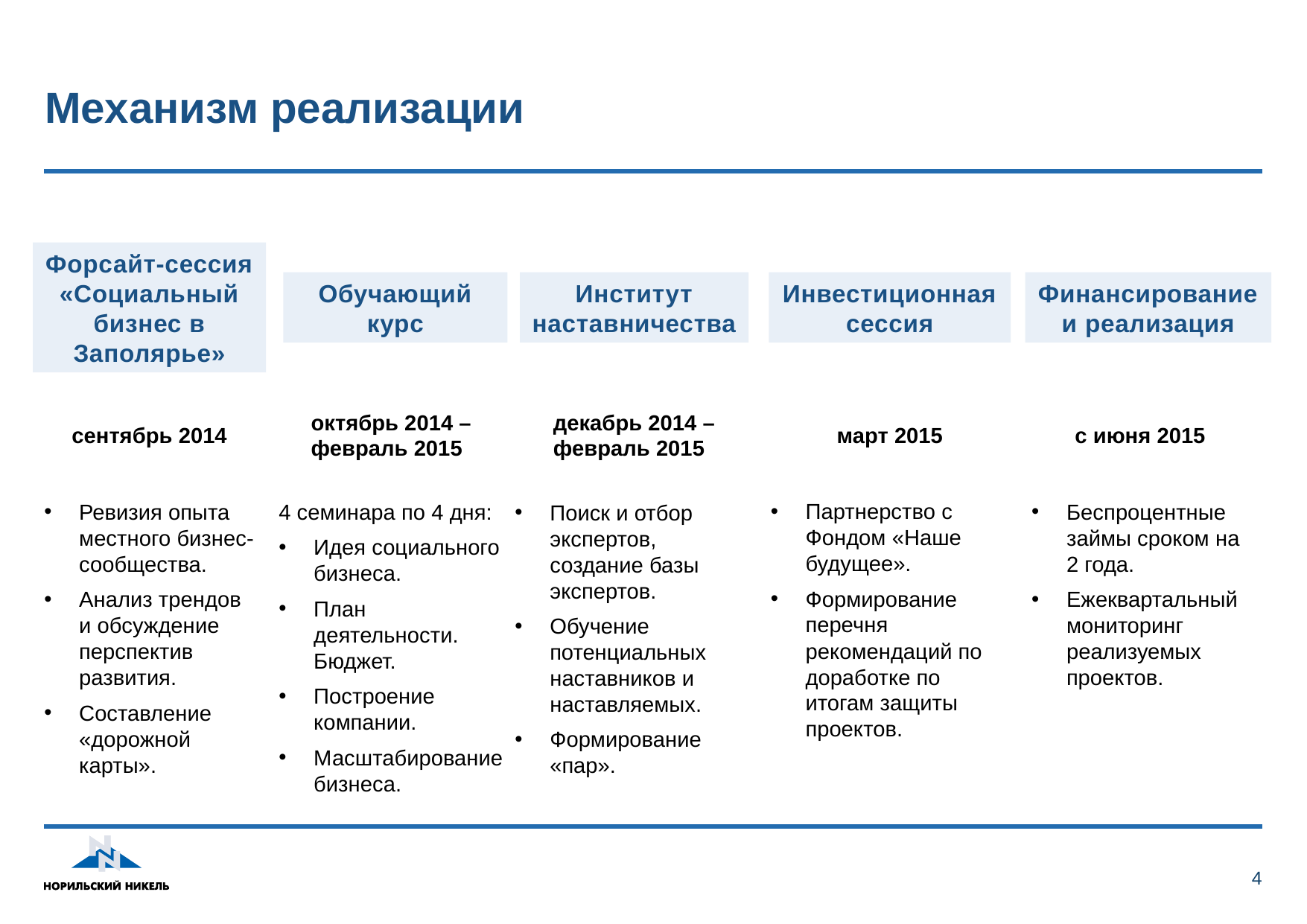

# Механизм реализации
Форсайт-сессия «Социальный бизнес в Заполярье»
Обучающий курс
Институт наставничества
Инвестиционная сессия
Финансирование и реализация
октябрь 2014 –
февраль 2015
декабрь 2014 –
февраль 2015
сентябрь 2014
март 2015
с июня 2015
Партнерство с Фондом «Наше будущее».
Формирование перечня рекомендаций по доработке по итогам защиты проектов.

Ревизия опыта местного бизнес-сообщества.
Анализ трендов и обсуждение перспектив развития.
Составление «дорожной карты».
4 семинара по 4 дня:
Идея социального бизнеса.
План деятельности. Бюджет.
Построение компании.
Масштабирование бизнеса.

Беспроцентные займы сроком на 2 года.
Ежеквартальный мониторинг реализуемых проектов.
Поиск и отбор экспертов, создание базы экспертов.
Обучение потенциальных наставников и наставляемых.
Формирование «пар».

4